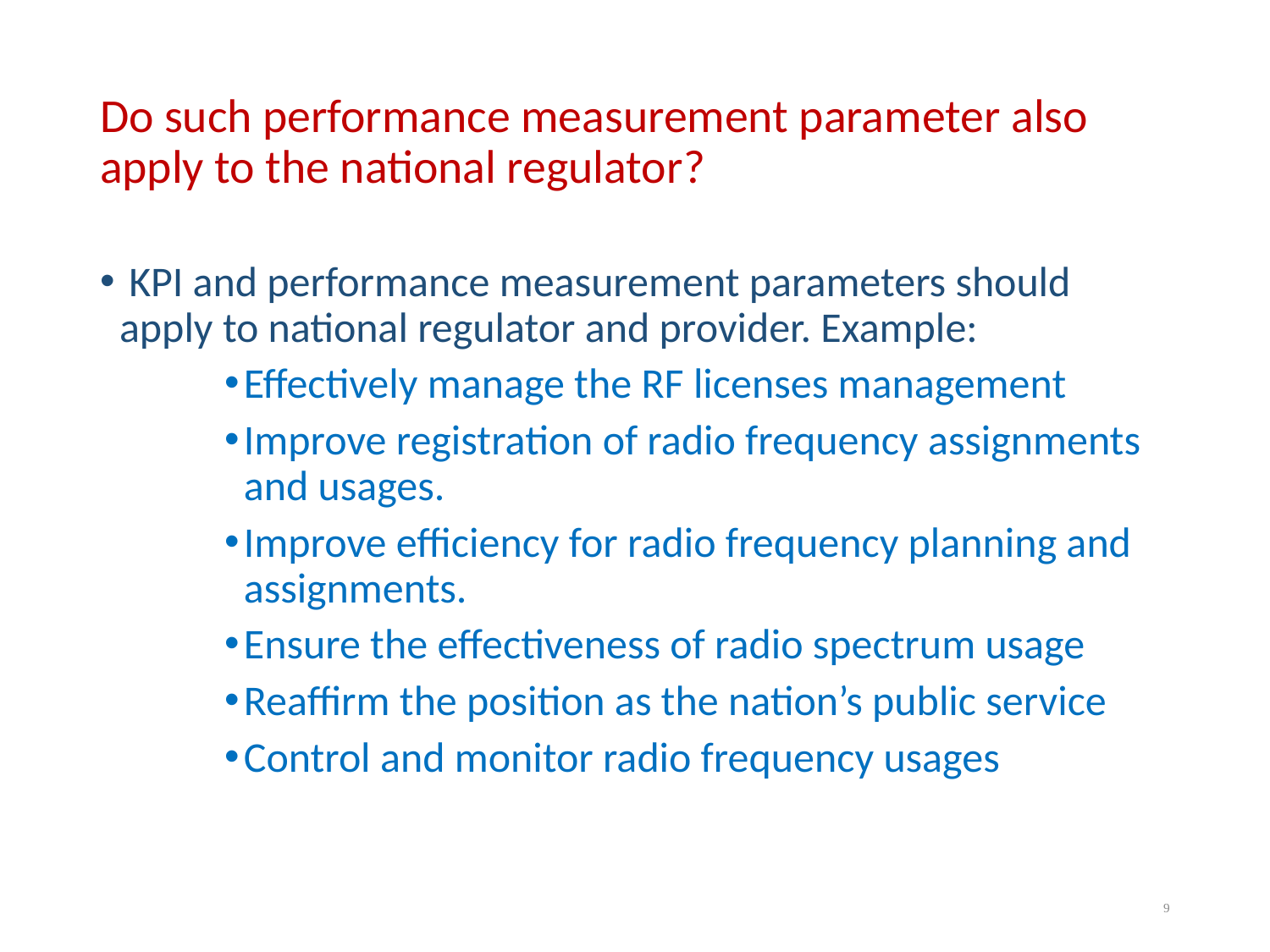

# Do such performance measurement parameter also apply to the national regulator?
 KPI and performance measurement parameters should apply to national regulator and provider. Example:
Effectively manage the RF licenses management
Improve registration of radio frequency assignments and usages.
Improve efficiency for radio frequency planning and assignments.
Ensure the effectiveness of radio spectrum usage
Reaffirm the position as the nation’s public service
Control and monitor radio frequency usages

9